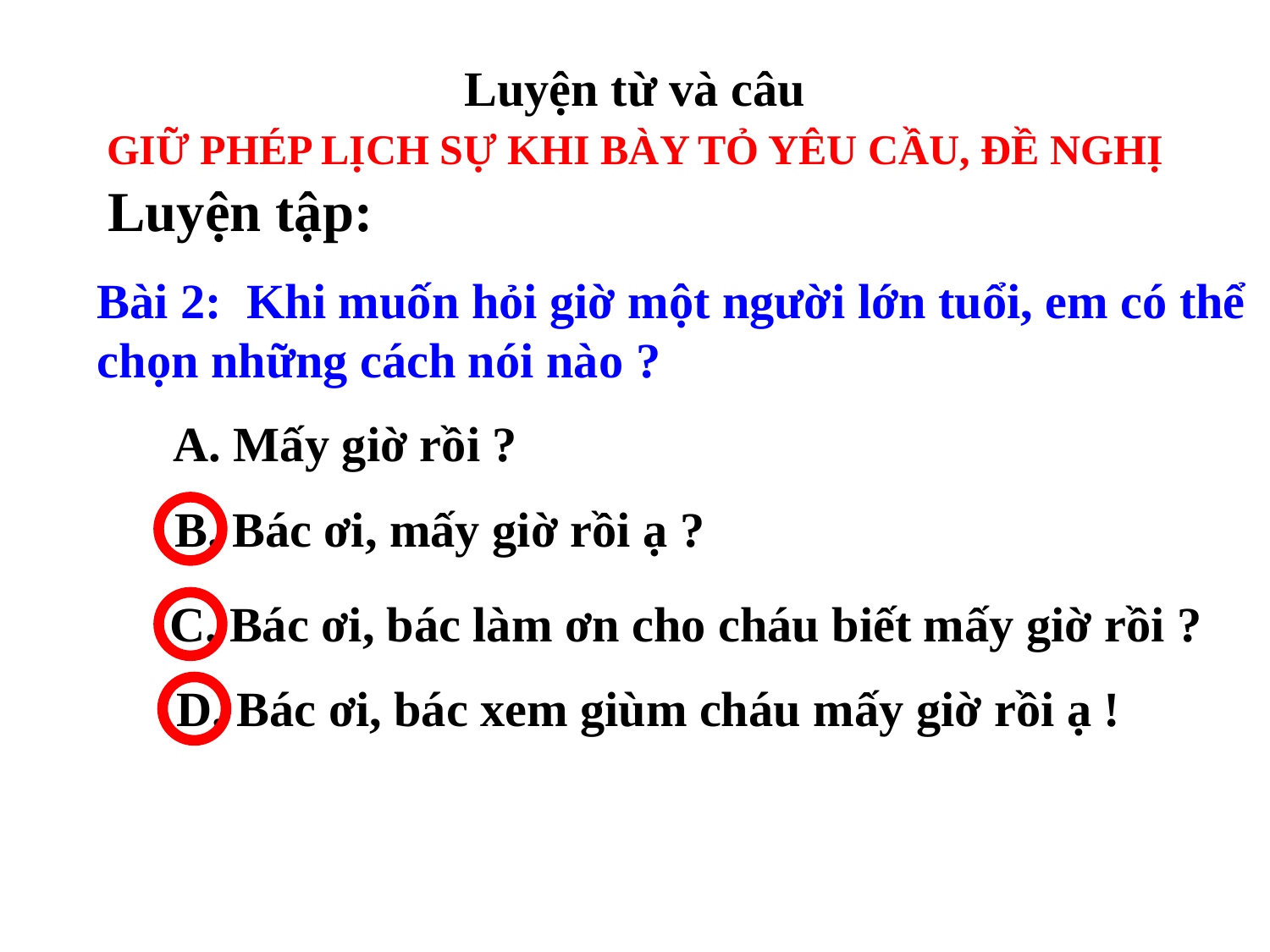

Luyện từ và câu
GIỮ PHÉP LỊCH SỰ KHI BÀY TỎ YÊU CẦU, ĐỀ NGHỊ
Luyện tập:
Bài 2:  Khi muốn hỏi giờ một người lớn tuổi, em có thể chọn những cách nói nào ?

A. Mấy giờ rồi ?

B. Bác ơi, mấy giờ rồi ạ ?

C. Bác ơi, bác làm ơn cho cháu biết mấy giờ rồi ?

D. Bác ơi, bác xem giùm cháu mấy giờ rồi ạ !